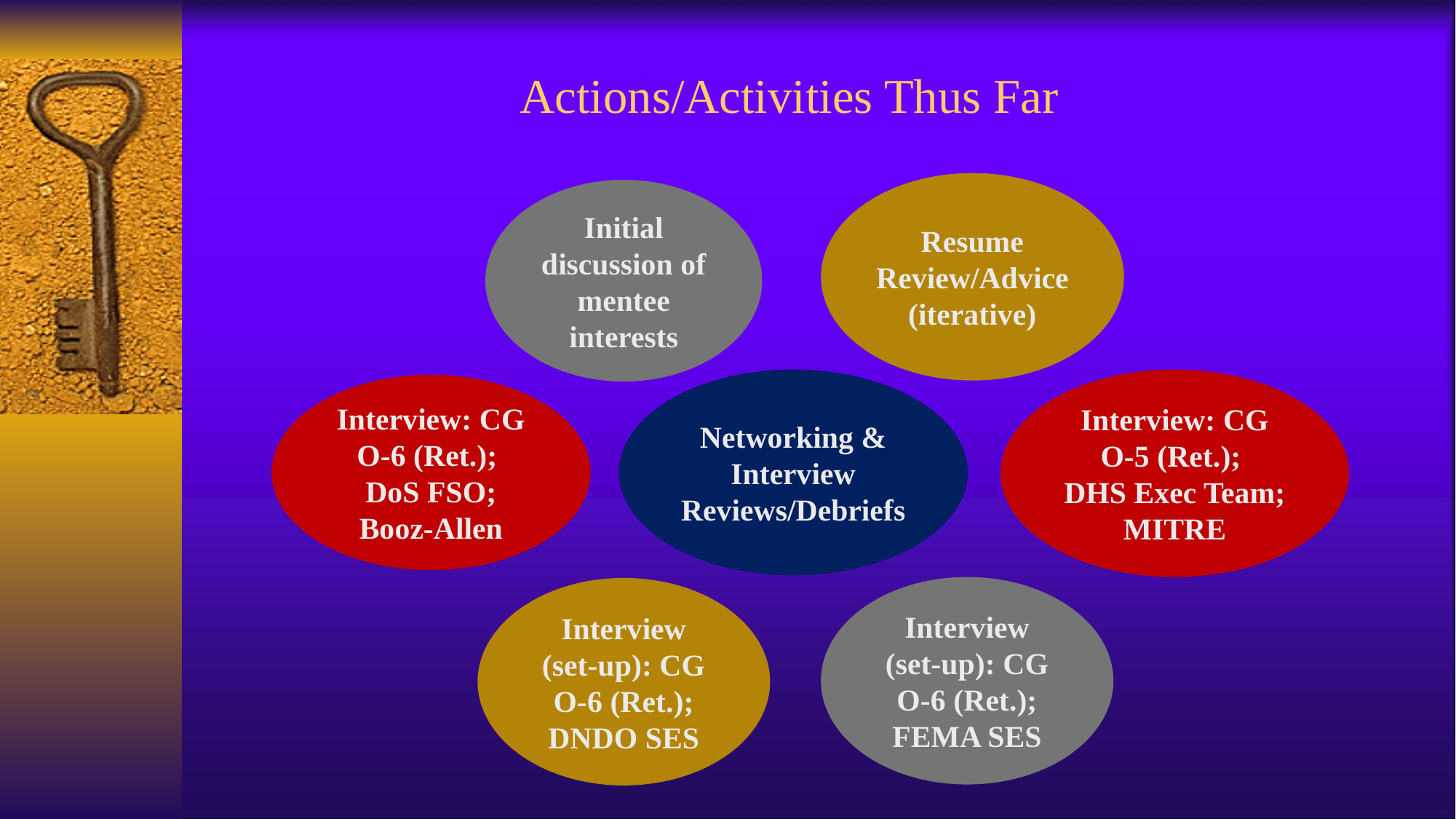

# Actions/Activities Thus Far
Resume Review/Advice (iterative)
Initial discussion of mentee interests
Interview: CG O-5 (Ret.);
DHS Exec Team; MITRE
Networking & Interview Reviews/Debriefs
Interview: CG O-6 (Ret.);  DoS FSO; Booz-Allen
Interview (set-up): CG O-6 (Ret.); FEMA SES
Interview (set-up): CG O-6 (Ret.); DNDO SES